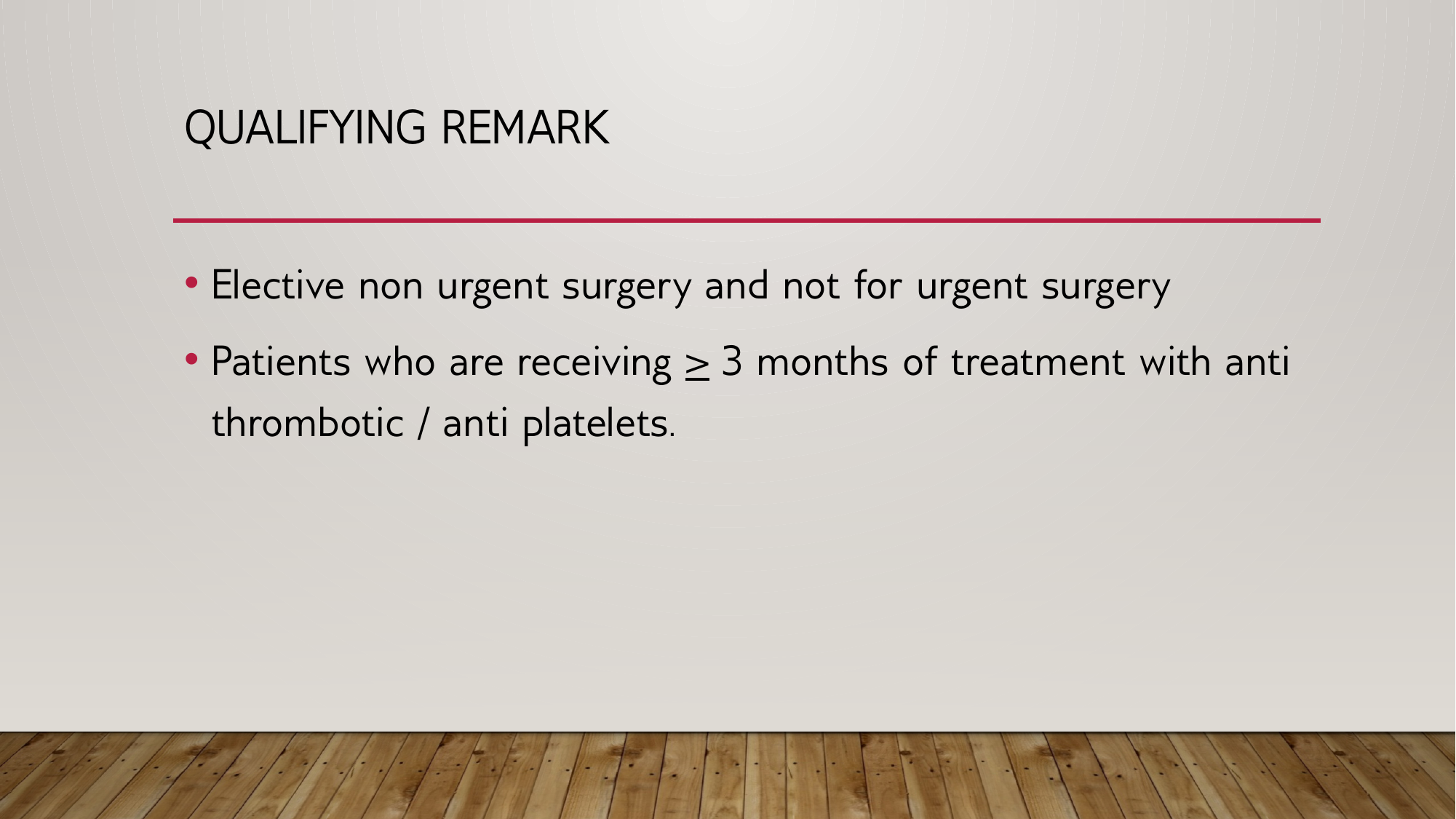

# Qualifying remark
Elective non urgent surgery and not for urgent surgery
Patients who are receiving > 3 months of treatment with anti thrombotic / anti platelets.